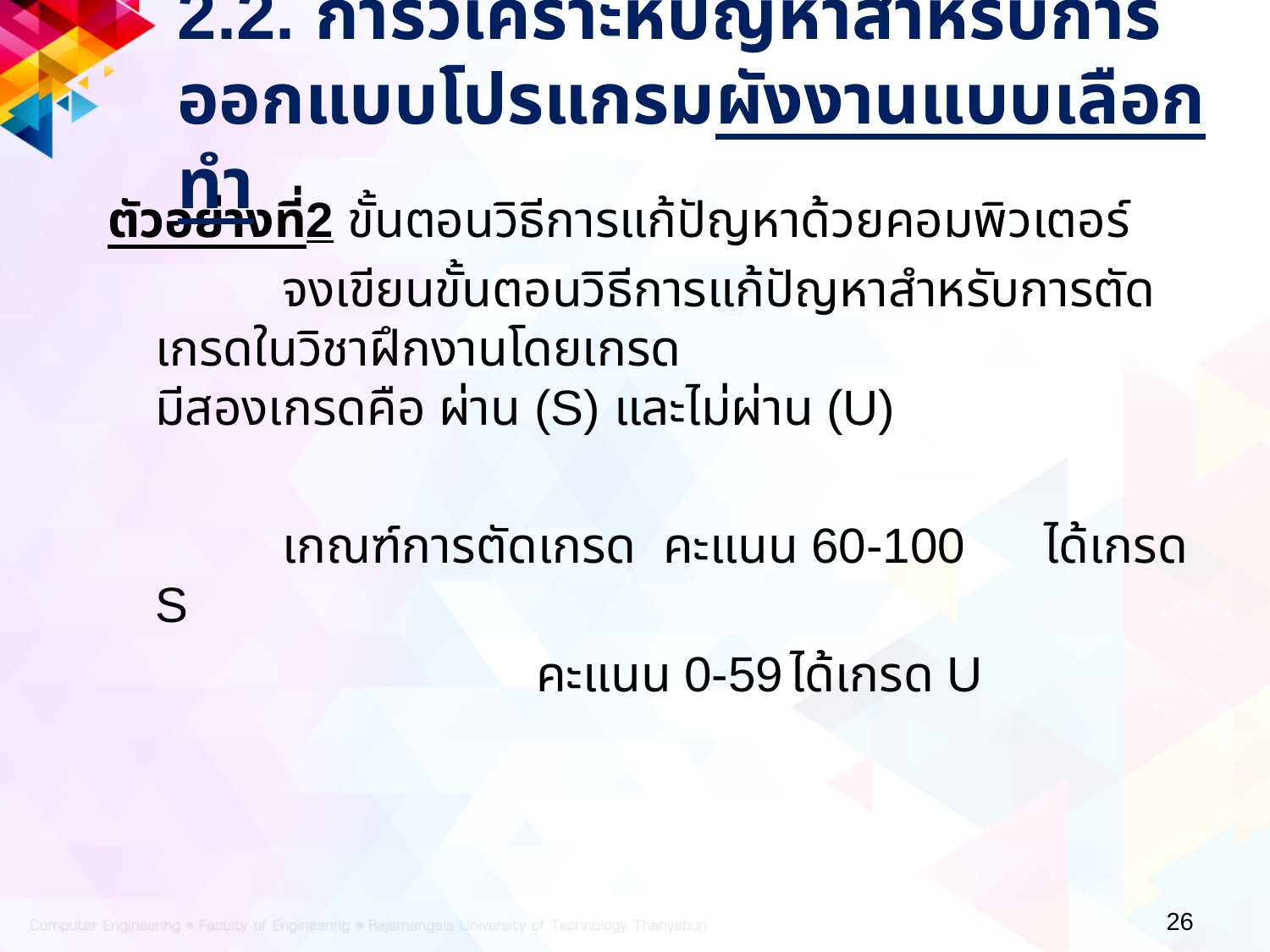

2.2. การวิเคราะห์ปัญหาสำหรับการออกแบบโปรแกรมผังงานแบบเลือกทำ
ตัวอย่างที่2 ขั้นตอนวิธีการแก้ปัญหาด้วยคอมพิวเตอร์
		จงเขียนขั้นตอนวิธีการแก้ปัญหาสำหรับการตัดเกรดในวิชาฝึกงานโดยเกรด
มีสองเกรดคือ ผ่าน (S) และไม่ผ่าน (U)

		เกณฑ์การตัดเกรด 	คะแนน 60-100	ได้เกรด S
			 	คะแนน 0-59	ได้เกรด U
26